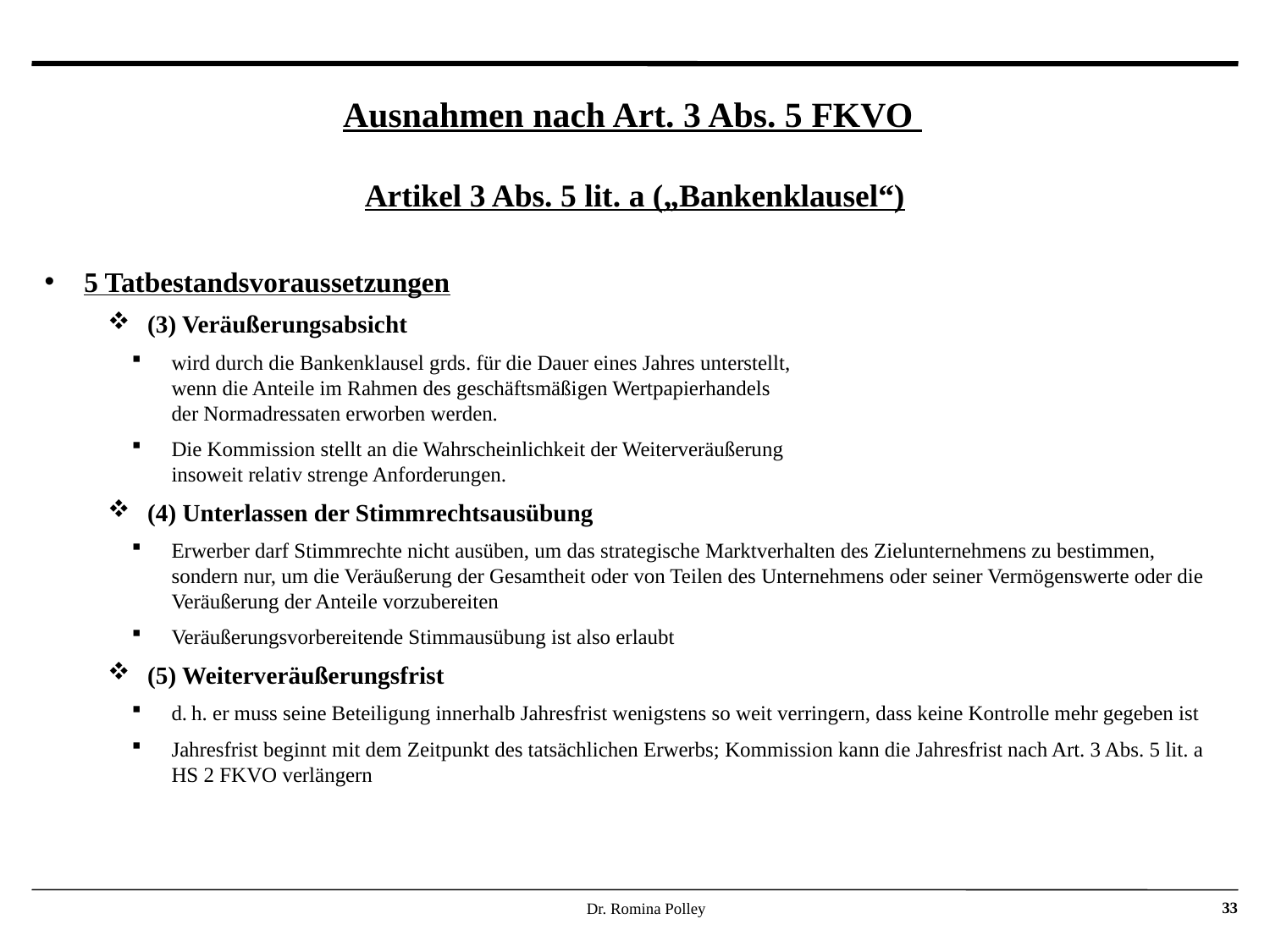

Ausnahmen nach Art. 3 Abs. 5 FKVO
Artikel 3 Abs. 5 lit. a („Bankenklausel“)

5 Tatbestandsvoraussetzungen
(3) Veräußerungsabsicht
wird durch die Bankenklausel grds. für die Dauer eines Jahres unterstellt,
wenn die Anteile im Rahmen des geschäftsmäßigen Wertpapierhandels
der Normadressaten erworben werden.
Die Kommission stellt an die Wahrscheinlichkeit der Weiterveräußerung
insoweit relativ strenge Anforderungen.
(4) Unterlassen der Stimmrechtsausübung
Erwerber darf Stimmrechte nicht ausüben, um das strategische Marktverhalten des Zielunternehmens zu bestimmen, sondern nur, um die Veräußerung der Gesamtheit oder von Teilen des Unternehmens oder seiner Vermögenswerte oder die Veräußerung der Anteile vorzubereiten
Veräußerungsvorbereitende Stimmausübung ist also erlaubt
(5) Weiterveräußerungsfrist
d. h. er muss seine Beteiligung innerhalb Jahresfrist wenigstens so weit verringern, dass keine Kontrolle mehr gegeben ist
Jahresfrist beginnt mit dem Zeitpunkt des tatsächlichen Erwerbs; Kommission kann die Jahresfrist nach Art. 3 Abs. 5 lit. a HS 2 FKVO verlängern

Dr. Romina Polley